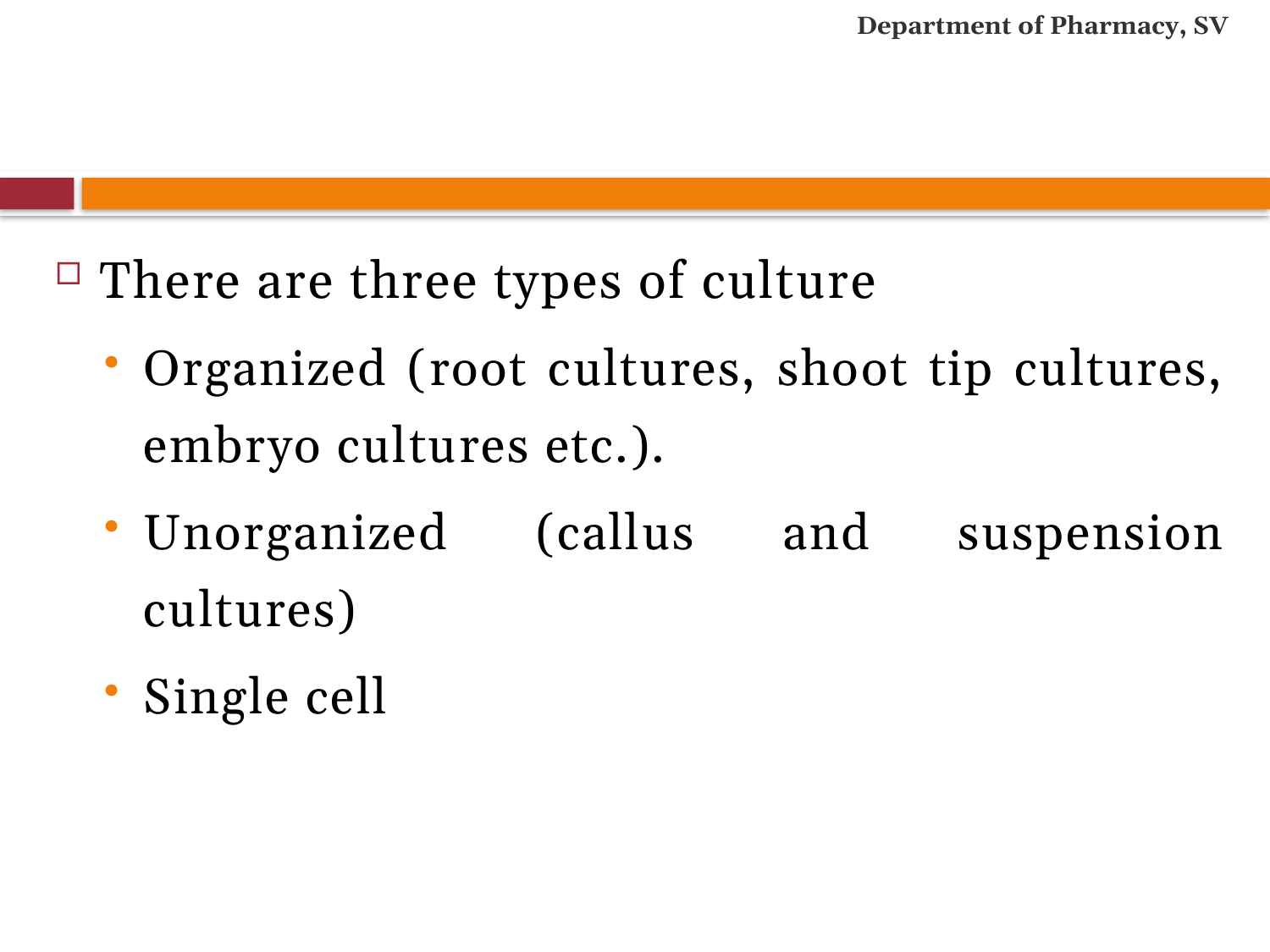

Department of Pharmacy, SV
#
There are three types of culture
Organized (root cultures, shoot tip cultures, embryo cultures etc.).
Unorganized (callus and suspension cultures)
Single cell